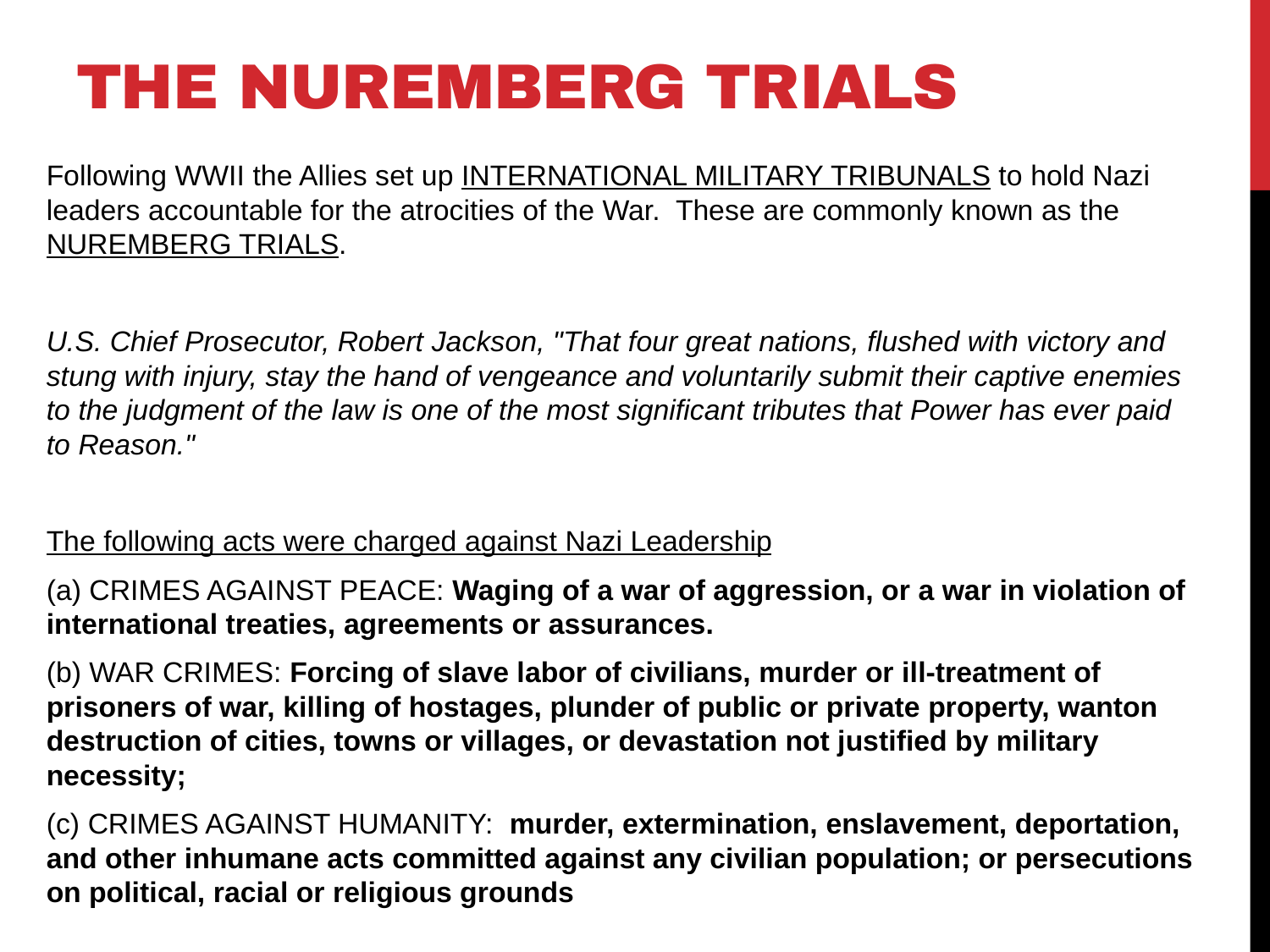

# The Nuremberg trials
Following WWII the Allies set up INTERNATIONAL MILITARY TRIBUNALS to hold Nazi leaders accountable for the atrocities of the War.  These are commonly known as the NUREMBERG TRIALS.

U.S. Chief Prosecutor, Robert Jackson, "That four great nations, flushed with victory and stung with injury, stay the hand of vengeance and voluntarily submit their captive enemies to the judgment of the law is one of the most significant tributes that Power has ever paid to Reason."

The following acts were charged against Nazi Leadership
(a) CRIMES AGAINST PEACE: Waging of a war of aggression, or a war in violation of international treaties, agreements or assurances.
(b) WAR CRIMES: Forcing of slave labor of civilians, murder or ill-treatment of prisoners of war, killing of hostages, plunder of public or private property, wanton destruction of cities, towns or villages, or devastation not justified by military necessity;
(c) CRIMES AGAINST HUMANITY:  murder, extermination, enslavement, deportation, and other inhumane acts committed against any civilian population; or persecutions on political, racial or religious grounds